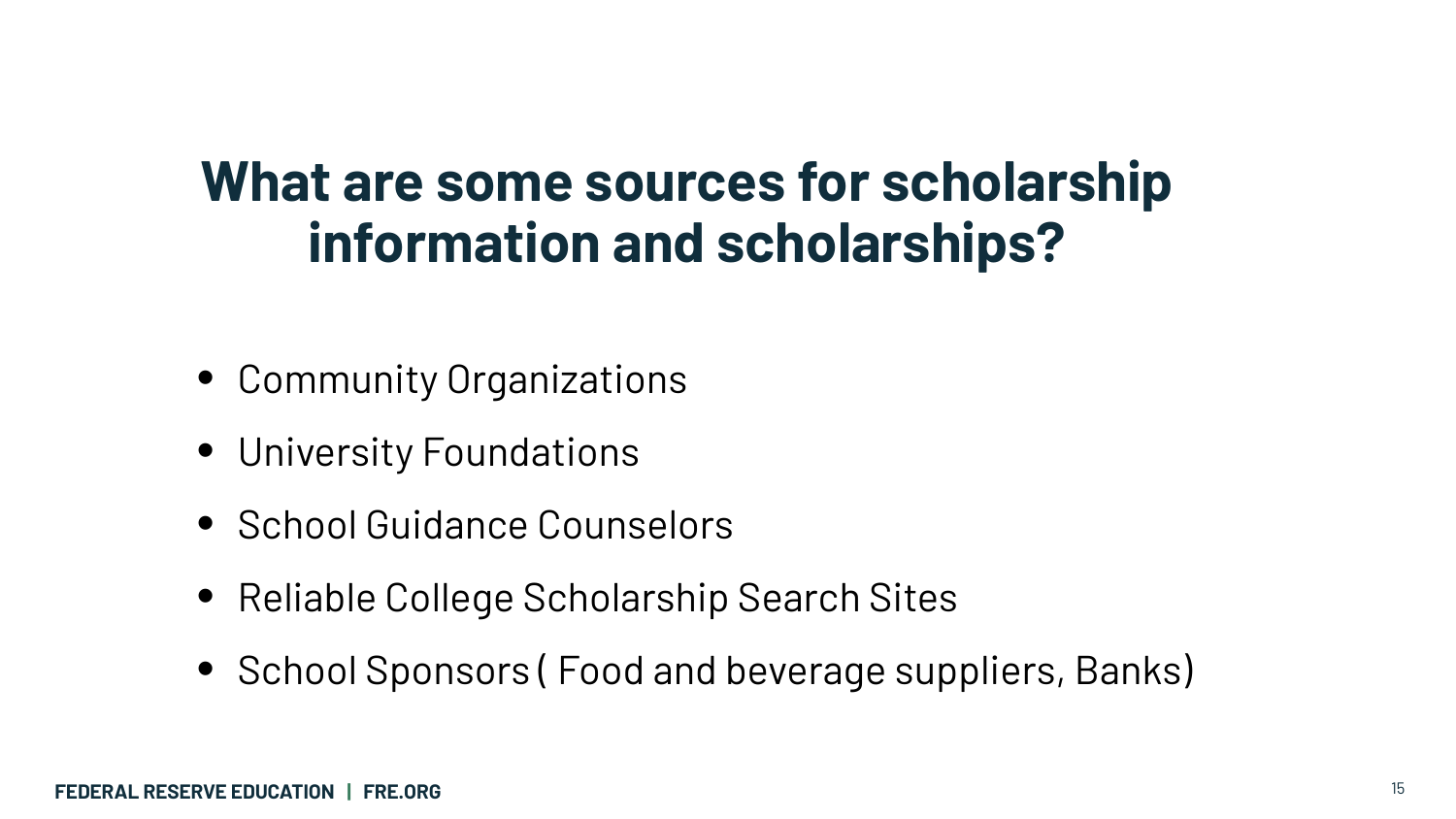

# What are some sources for scholarship information and scholarships?
Community Organizations
University Foundations
School Guidance Counselors
Reliable College Scholarship Search Sites
School Sponsors ( Food and beverage suppliers, Banks)